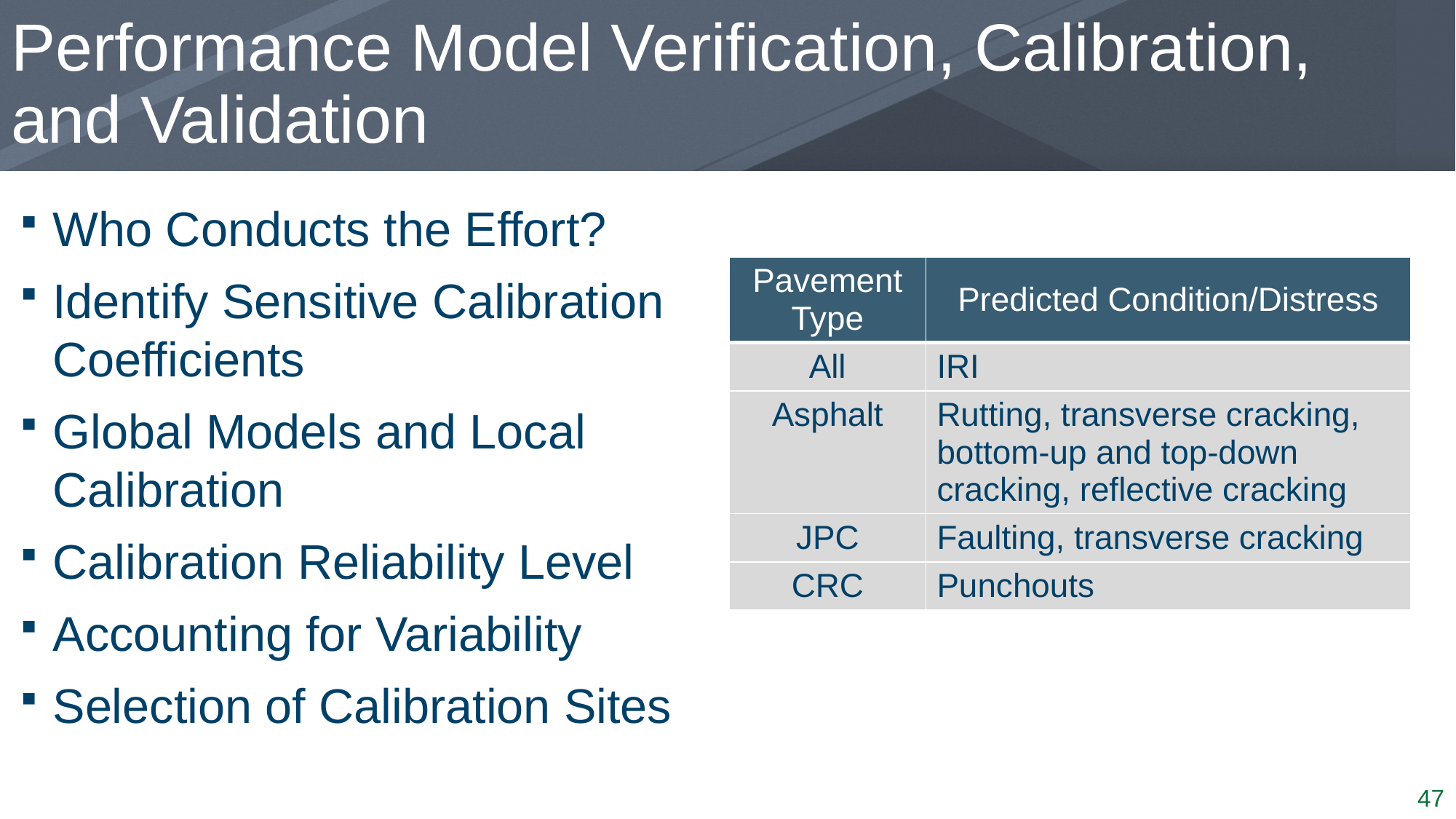

# Performance Model Verification, Calibration, and Validation
Who Conducts the Effort?
Identify Sensitive Calibration Coefficients
Global Models and Local Calibration
Calibration Reliability Level
Accounting for Variability
Selection of Calibration Sites
| Pavement Type | Predicted Condition/Distress |
| --- | --- |
| All | IRI |
| Asphalt | Rutting, transverse cracking, bottom-up and top-down cracking, reflective cracking |
| JPC | Faulting, transverse cracking |
| CRC | Punchouts |